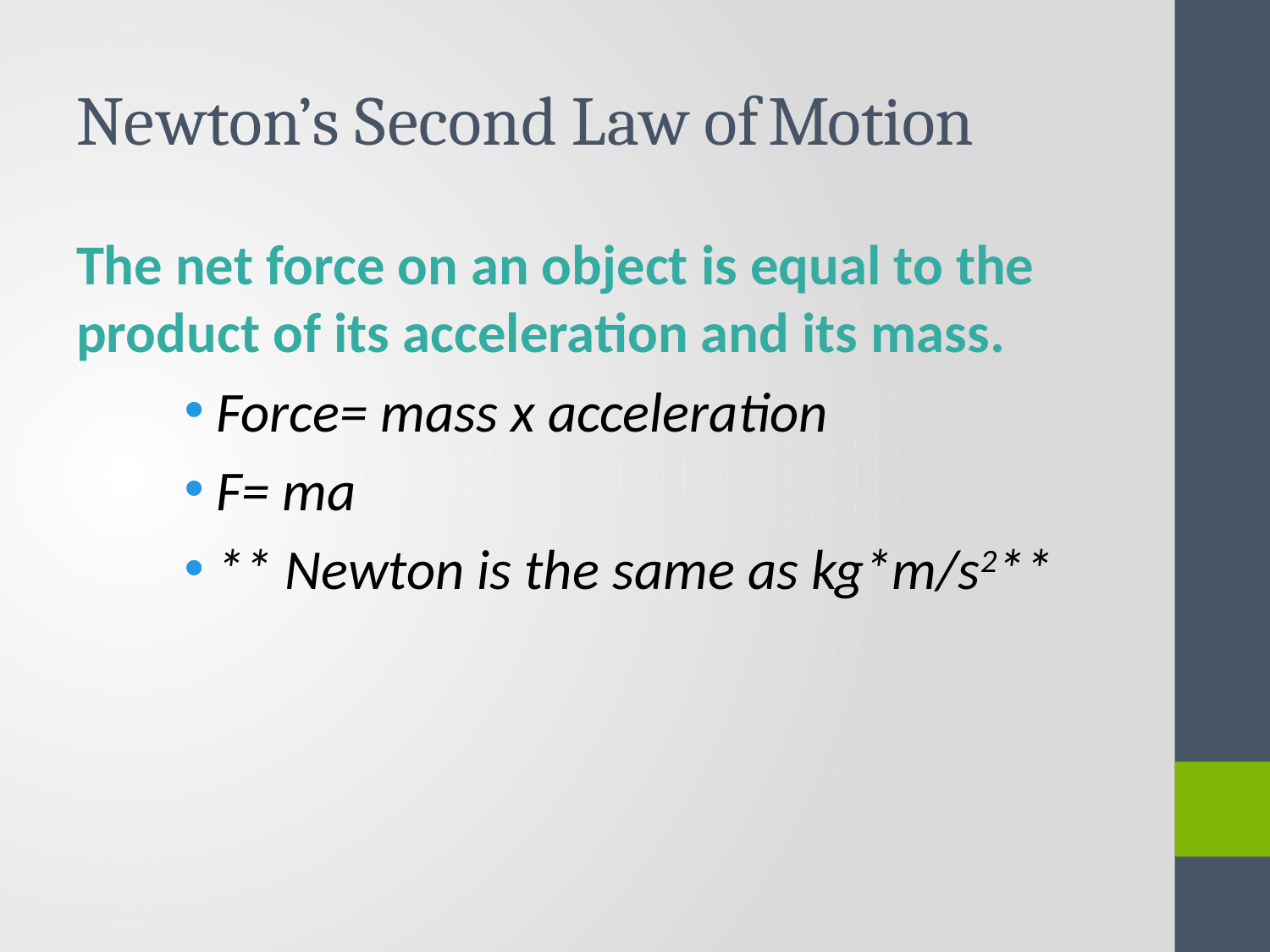

# Newton’s Second Law of Motion
The net force on an object is equal to the product of its acceleration and its mass.
Force= mass x acceleration
F= ma
** Newton is the same as kg*m/s2**